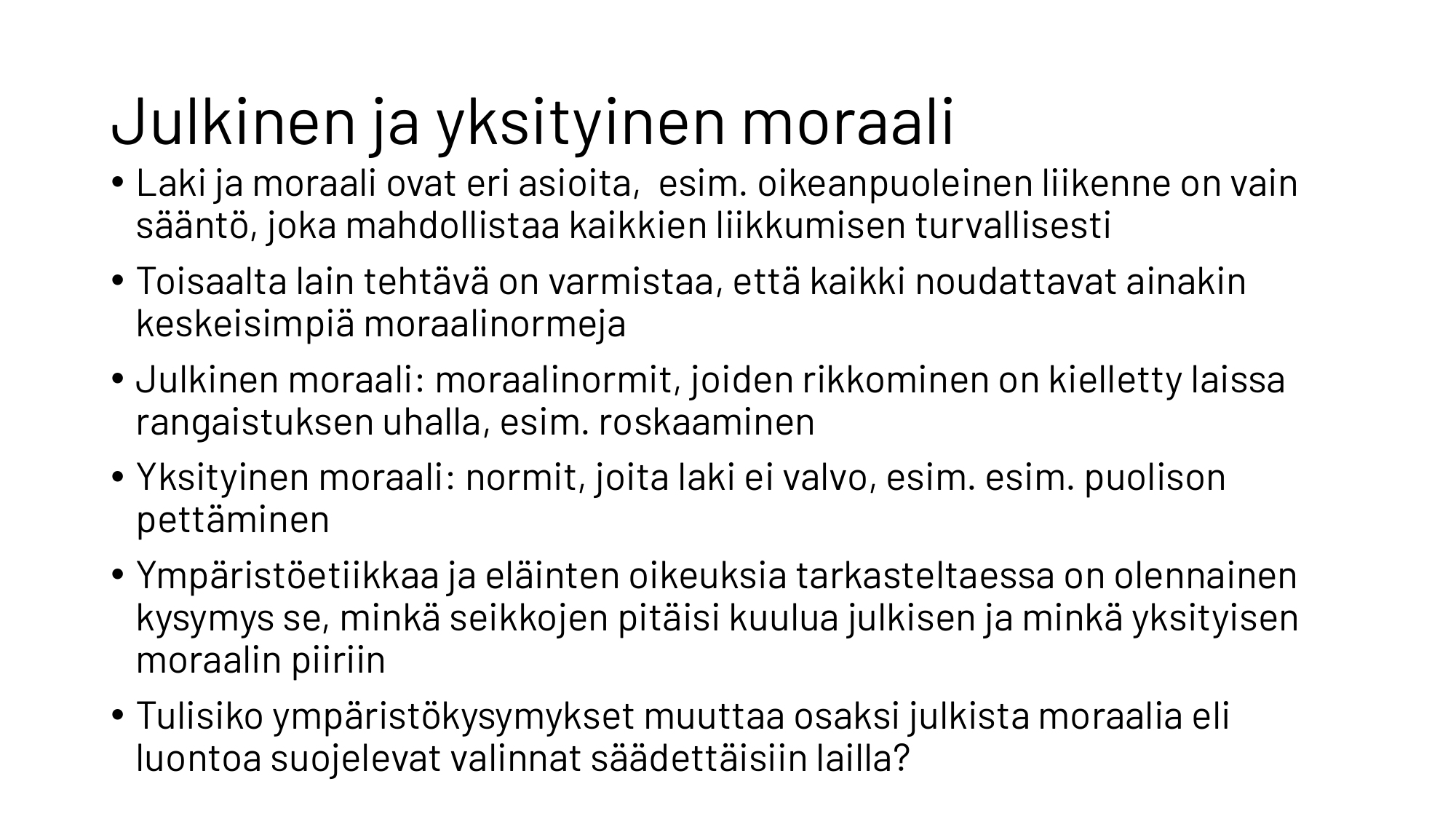

# Julkinen ja yksityinen moraali
Laki ja moraali ovat eri asioita,  esim. oikeanpuoleinen liikenne on vain sääntö, joka mahdollistaa kaikkien liikkumisen turvallisesti
Toisaalta lain tehtävä on varmistaa, että kaikki noudattavat ainakin keskeisimpiä moraalinormeja
Julkinen moraali: moraalinormit, joiden rikkominen on kielletty laissa rangaistuksen uhalla, esim. roskaaminen
Yksityinen moraali: normit, joita laki ei valvo, esim. esim. puolison pettäminen
Ympäristöetiikkaa ja eläinten oikeuksia tarkasteltaessa on olennainen kysymys se, minkä seikkojen pitäisi kuulua julkisen ja minkä yksityisen moraalin piiriin
Tulisiko ympäristökysymykset muuttaa osaksi julkista moraalia eli luontoa suojelevat valinnat säädettäisiin lailla?